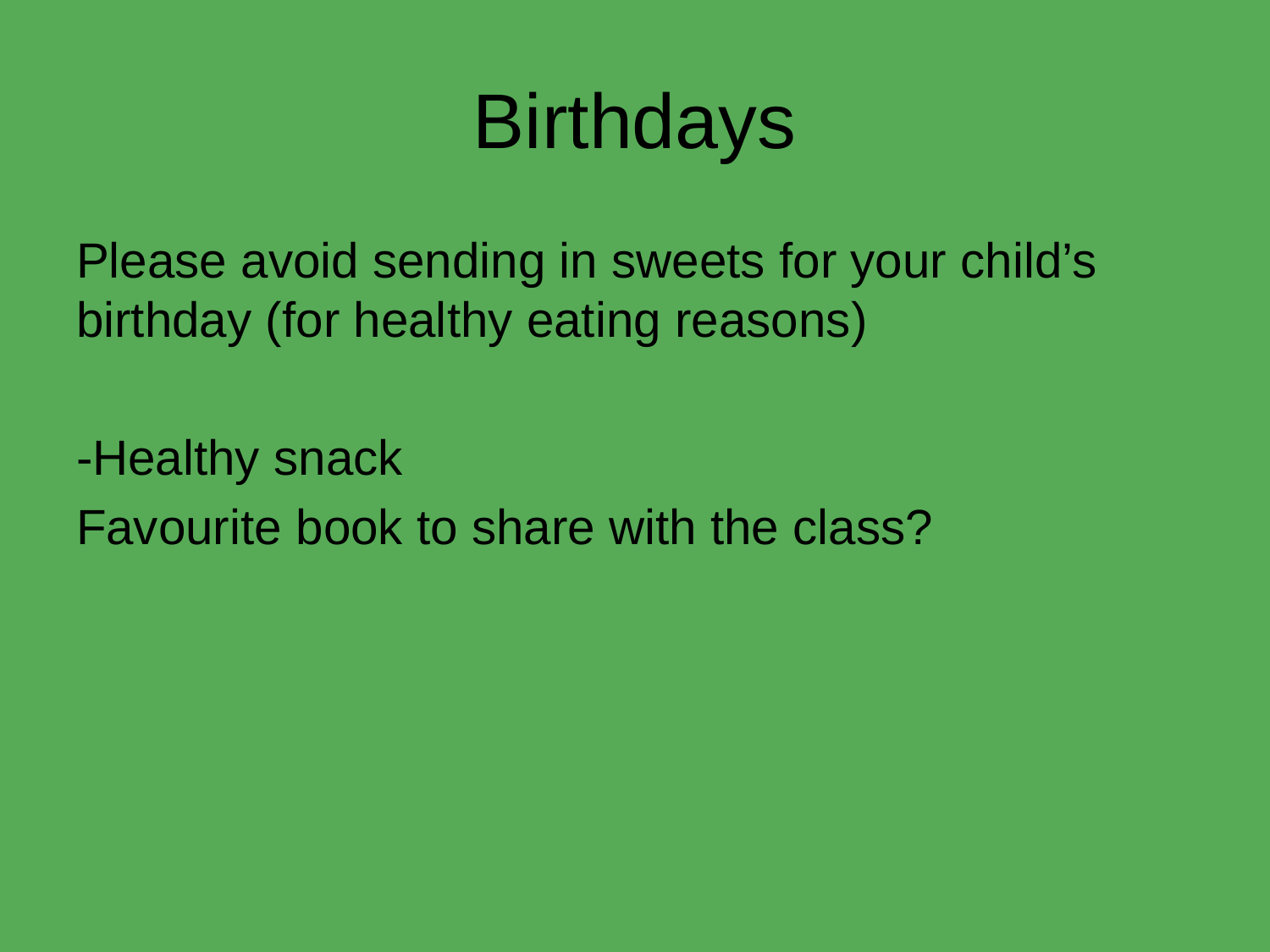

# Birthdays
Please avoid sending in sweets for your child’s birthday (for healthy eating reasons)

-Healthy snack
Favourite book to share with the class?